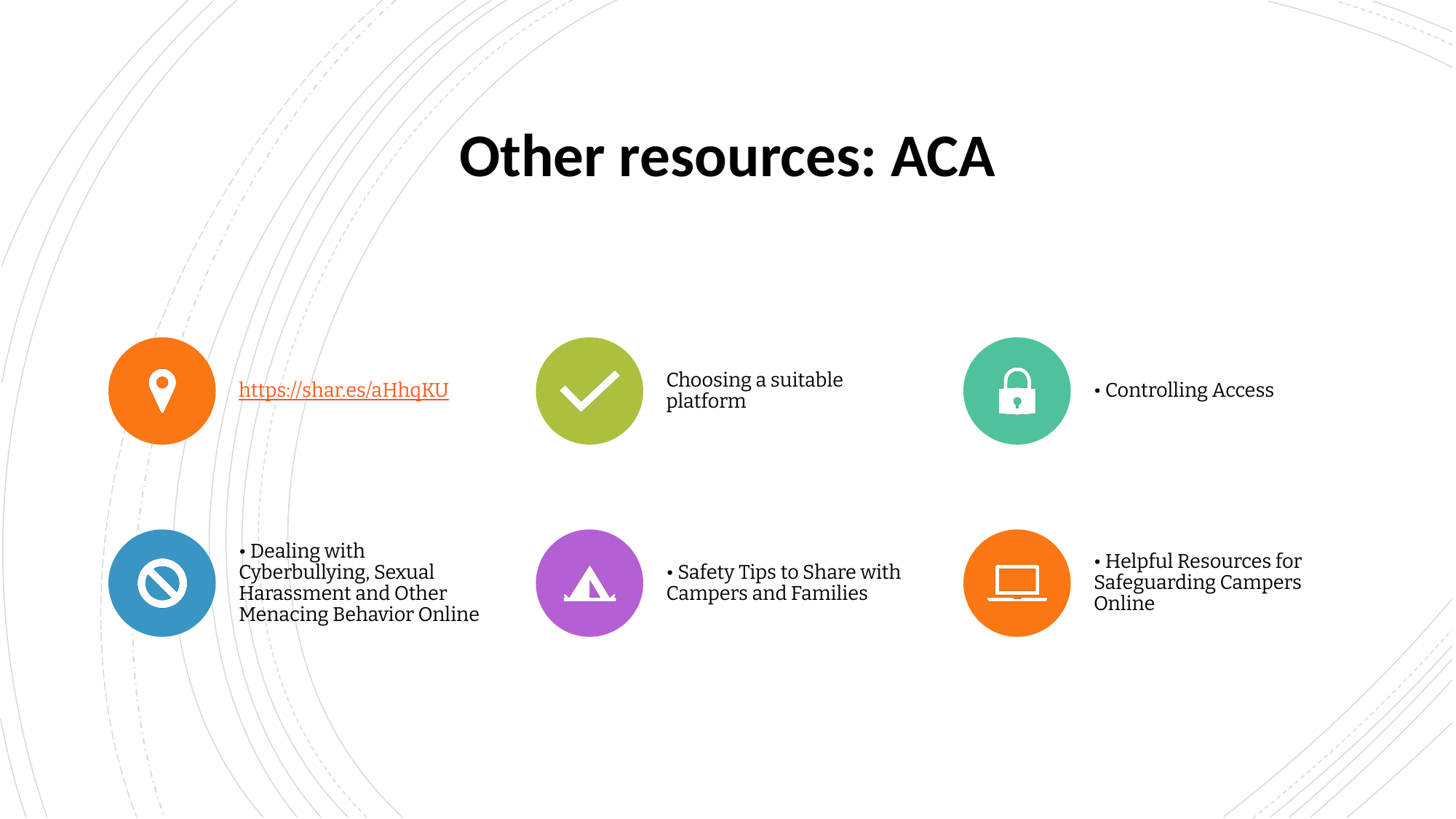

# Other resources: ACA

https://shar.es/aHhqKU

Choosing a suitable platform

• Controlling Access

• Dealing with Cyberbullying, Sexual Harassment and Other Menacing Behavior Online

• Safety Tips to Share with Campers and Families

• Helpful Resources for Safeguarding Campers Online